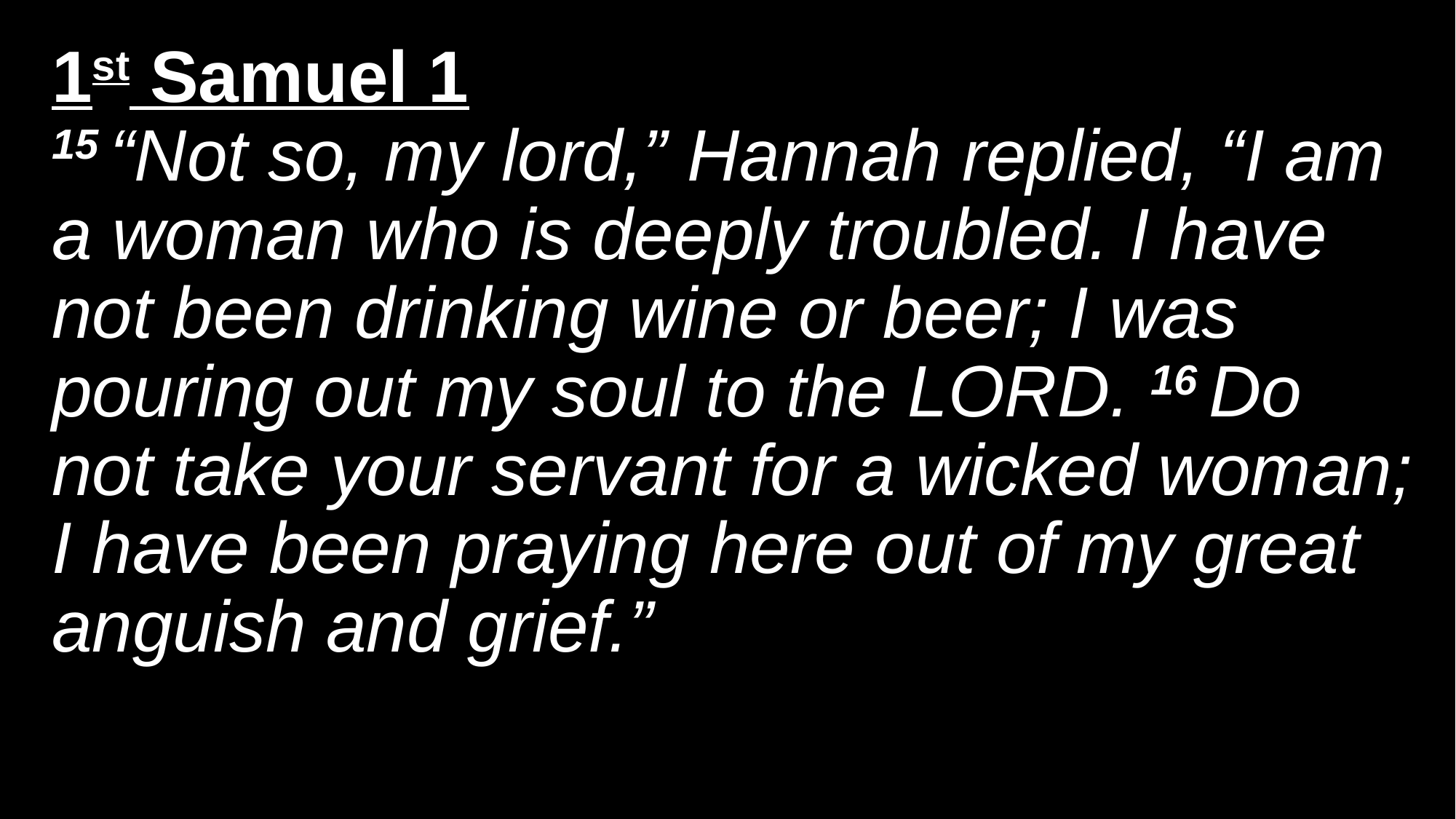

# 1st Samuel 1 15 “Not so, my lord,” Hannah replied, “I am a woman who is deeply troubled. I have not been drinking wine or beer; I was pouring out my soul to the Lord. 16 Do not take your servant for a wicked woman; I have been praying here out of my great anguish and grief.”